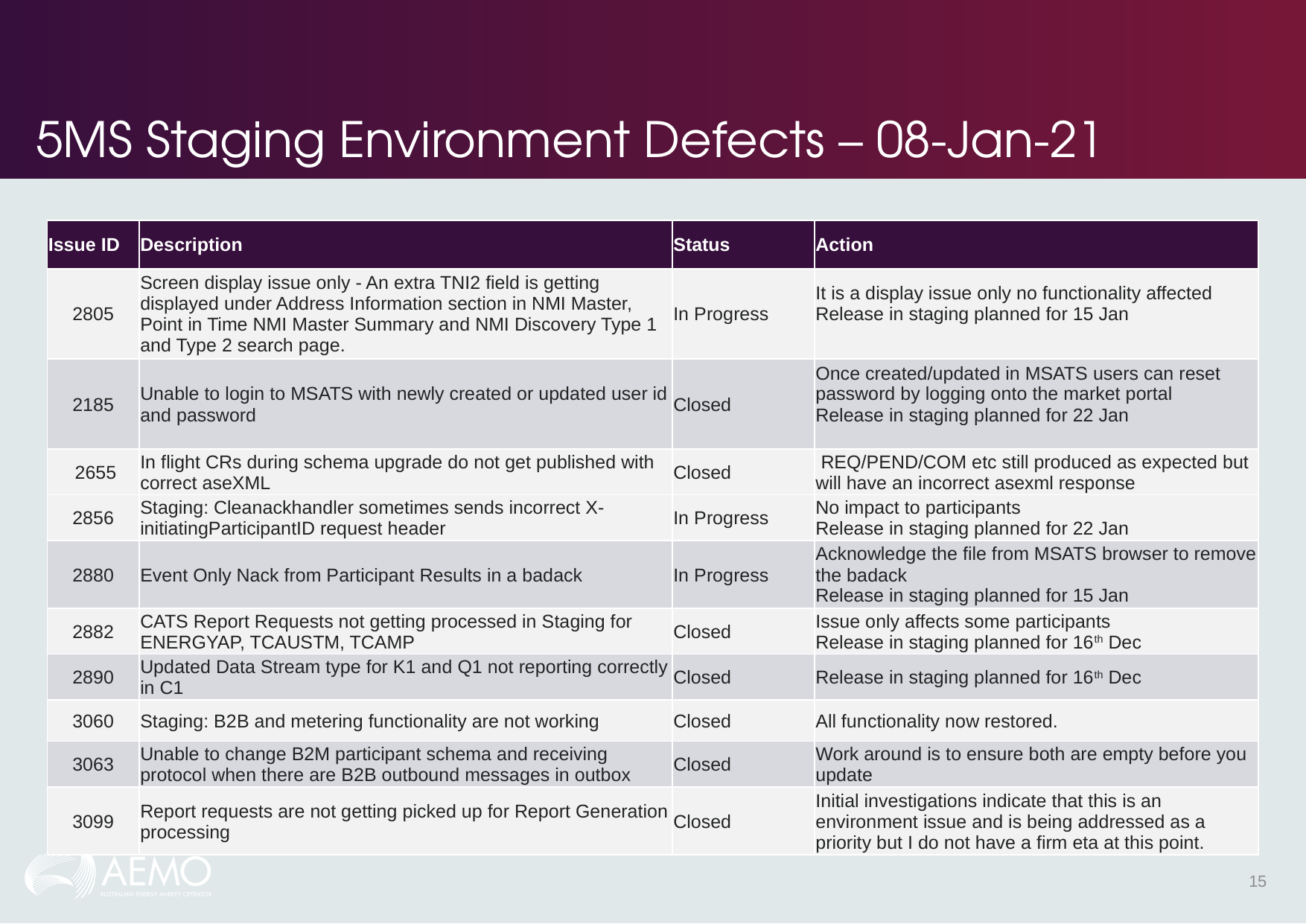

# 5MS Staging Environment Defects – 08-Jan-21
| Issue ID​ | Description​ | Status​ | Action​ |
| --- | --- | --- | --- |
| 2805 | Screen display issue only - An extra TNI2 field is getting displayed under Address Information section in NMI Master, Point in Time NMI Master Summary and NMI Discovery Type 1 and Type 2 search page.​ | In Progress | It is a display issue only no functionality affected​ Release in staging planned for 15 Jan |
| 2185​ | Unable to login to MSATS with newly created or updated user id and password​ | Closed​ | Once created/updated in MSATS users can reset password by logging onto the market portal​ Release in staging planned for 22 Jan |
| 2655 | In flight CRs during schema upgrade do not get published with correct aseXML | Closed | REQ/PEND/COM etc still produced as expected but will have an incorrect asexml response |
| 2856 | Staging: Cleanackhandler sometimes sends incorrect X-initiatingParticipantID request header | In Progress | No impact to participants Release in staging planned for 22 Jan |
| 2880 | Event Only Nack from Participant Results in a badack | In Progress | Acknowledge the file from MSATS browser to remove the badack Release in staging planned for 15 Jan |
| 2882 | CATS Report Requests not getting processed in Staging for ENERGYAP, TCAUSTM, TCAMP | Closed | Issue only affects some participants Release in staging planned for 16th Dec |
| 2890 | Updated Data Stream type for K1 and Q1 not reporting correctly in C1 | Closed | Release in staging planned for 16th Dec |
| 3060 | Staging: B2B and metering functionality are not working | Closed | All functionality now restored. |
| 3063 | Unable to change B2M participant schema and receiving protocol when there are B2B outbound messages in outbox | Closed | Work around is to ensure both are empty before you update |
| 3099 | Report requests are not getting picked up for Report Generation processing | Closed | Initial investigations indicate that this is an environment issue and is being addressed as a priority but I do not have a firm eta at this point. |
15
Forecasting, SD/CD